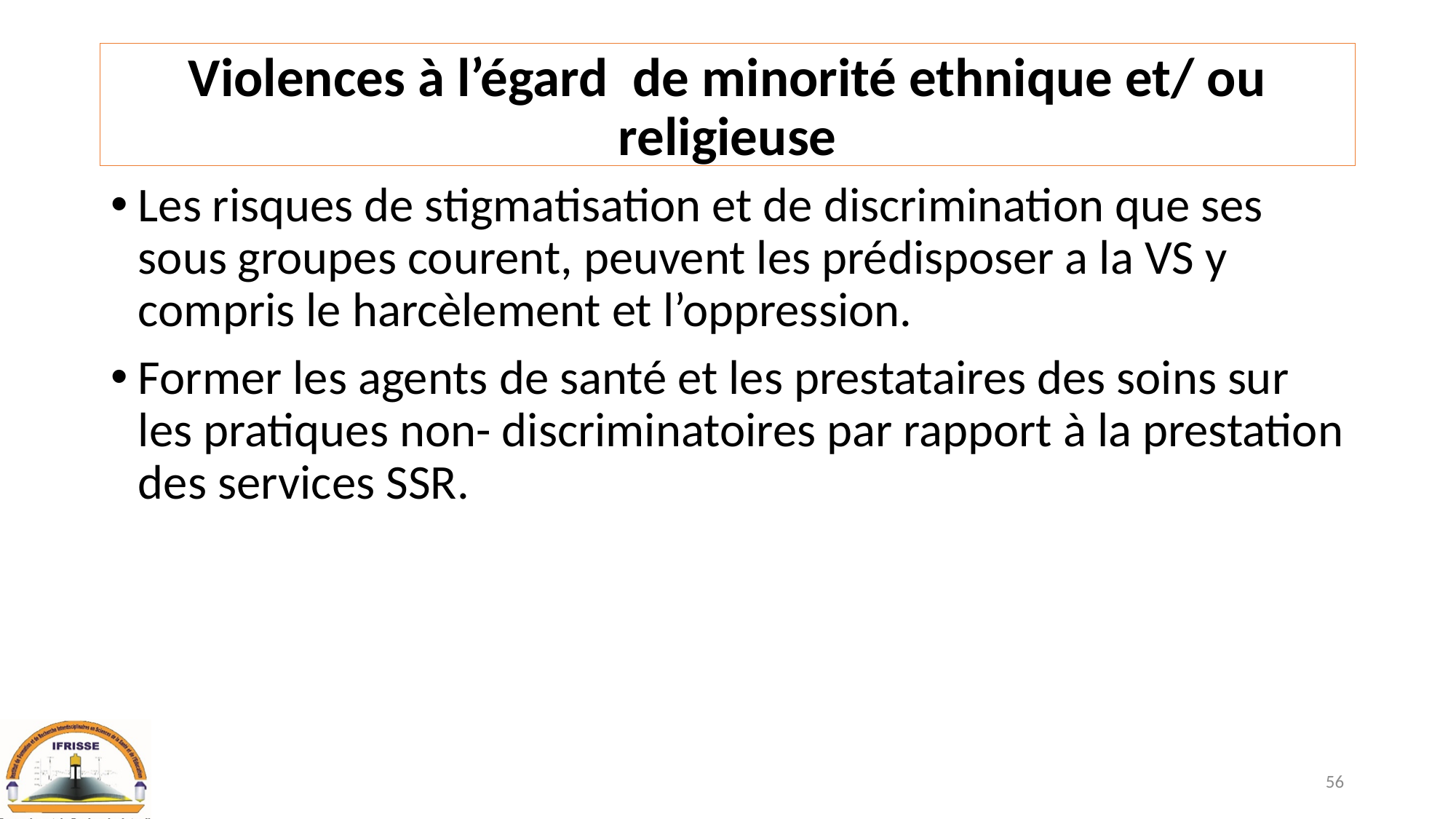

# Violences à l’égard  de minorité ethnique et/ ou religieuse
Les risques de stigmatisation et de discrimination que ses sous groupes courent, peuvent les prédisposer a la VS y compris le harcèlement et l’oppression.
Former les agents de santé et les prestataires des soins sur les pratiques non- discriminatoires par rapport à la prestation des services SSR.

56